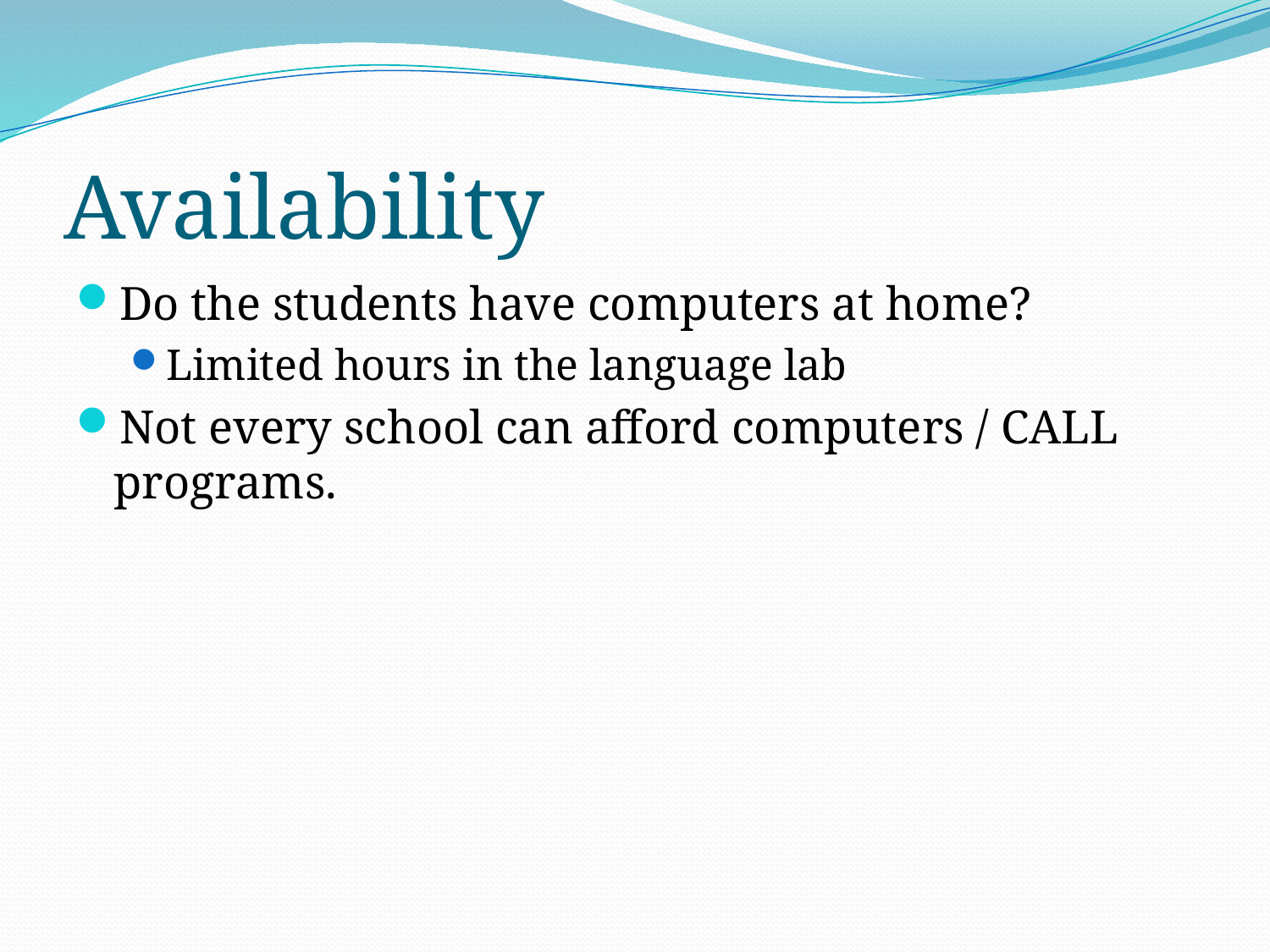

# Availability
Do the students have computers at home?
Limited hours in the language lab
Not every school can afford computers / CALL programs.